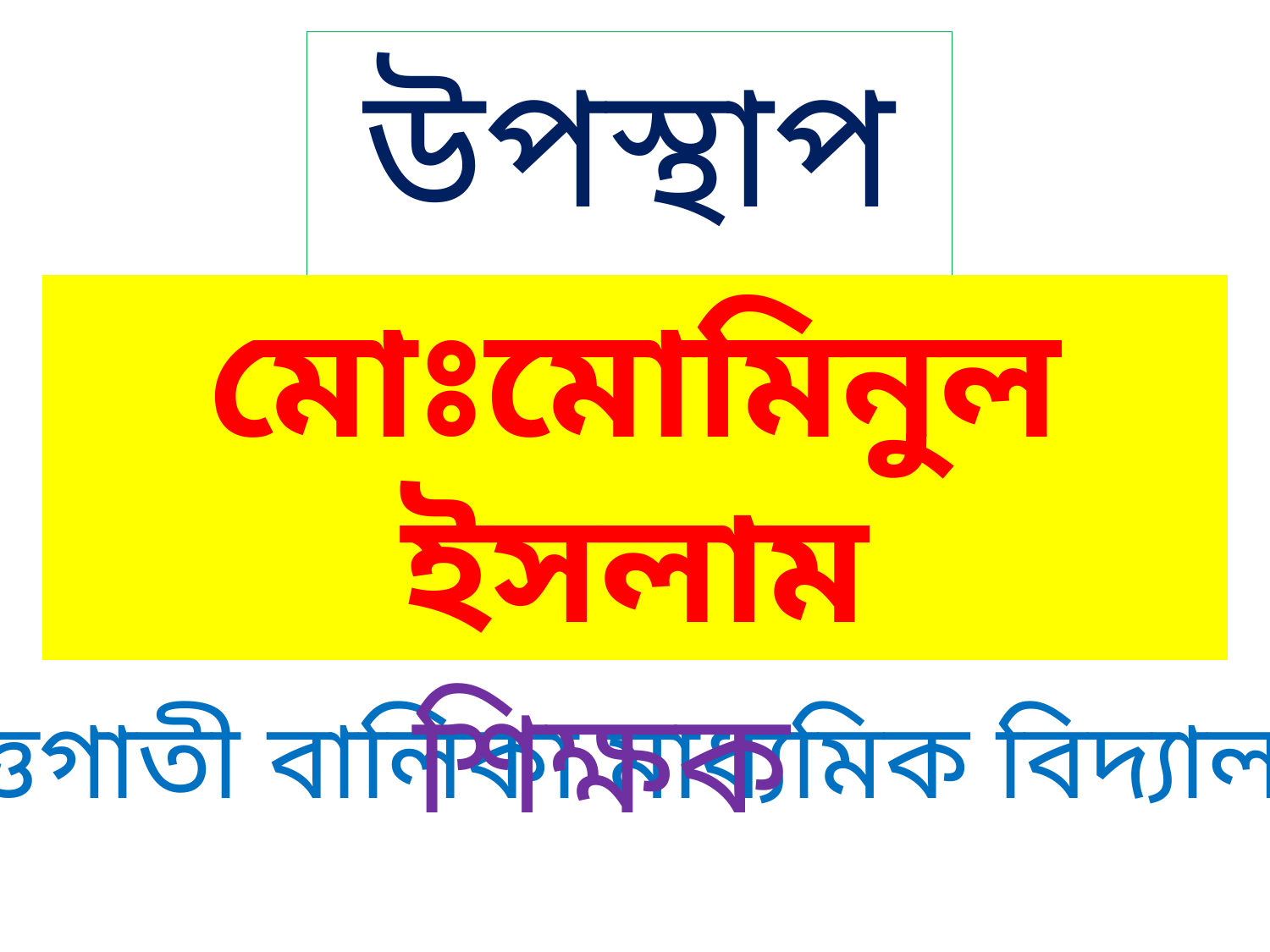

উপস্থাপনায়
মোঃমোমিনুল ইসলাম
সহকারী শিক্ষক
দত্তগাতী বালিকা মাধ্যমিক বিদ্যালয়